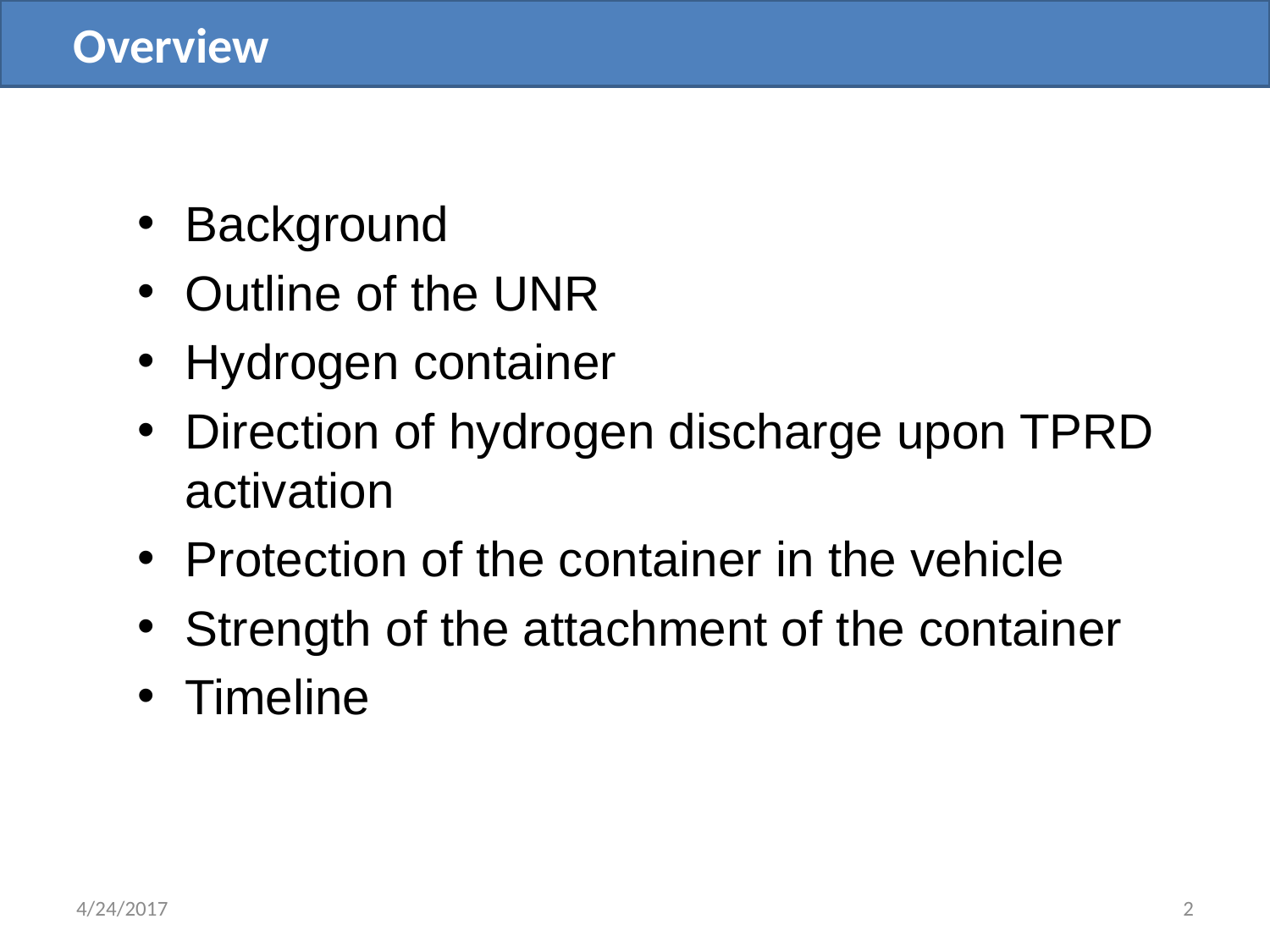

Overview
Background
Outline of the UNR
Hydrogen container
Direction of hydrogen discharge upon TPRD activation
Protection of the container in the vehicle
Strength of the attachment of the container
Timeline
4/24/2017
2